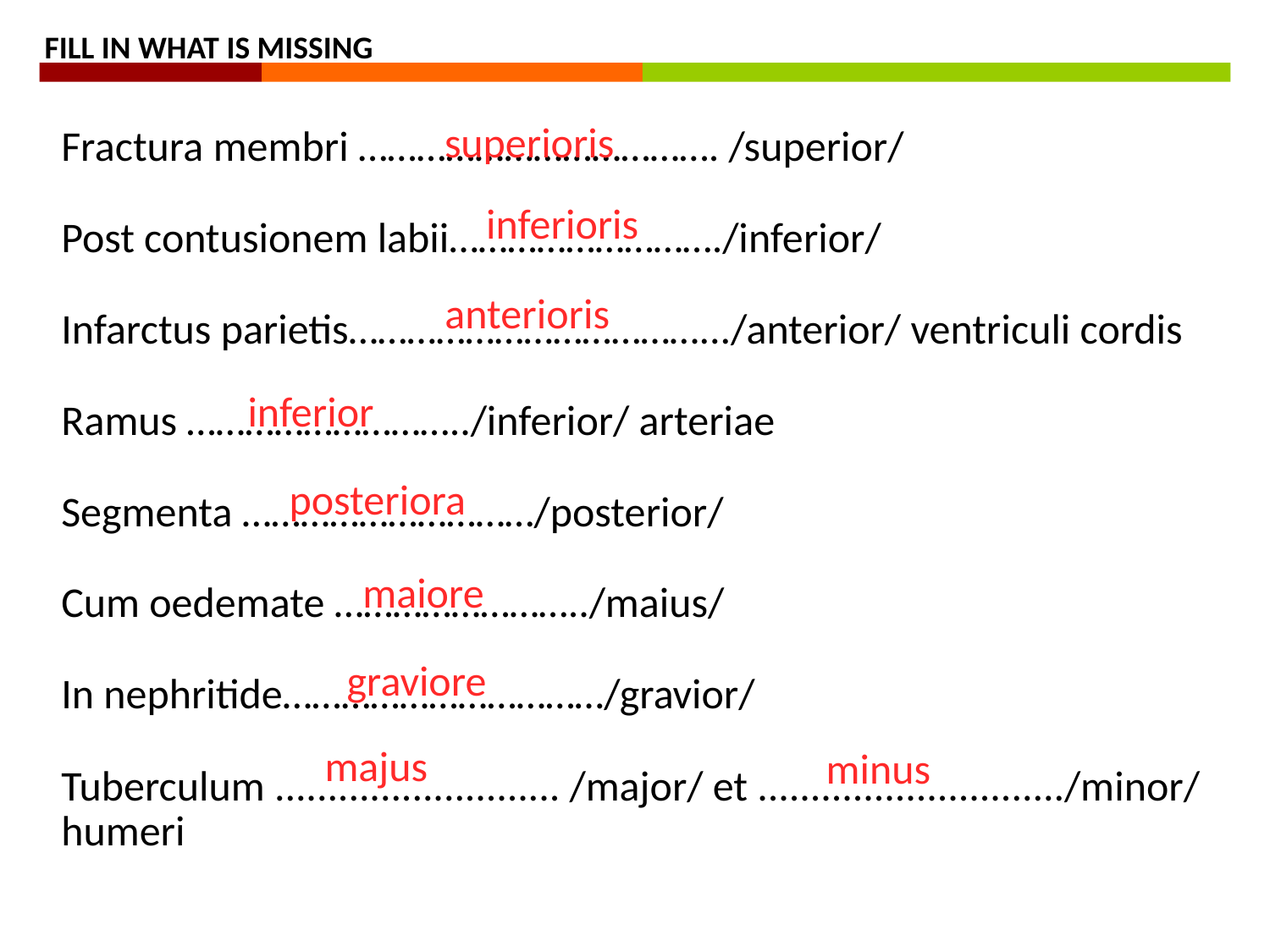

FILL IN WHAT IS MISSING
superioris
Fractura membri ………………………………. /superior/

Post contusionem labii………………………./inferior/

Infarctus parietis……………………………….../anterior/ ventriculi cordis

Ramus ………………………../inferior/ arteriae

Segmenta …………………………/posterior/

Cum oedemate ……………………../maius/

In nephritide……………………………/gravior/

Tuberculum ........................... /major/ et ............................./minor/
humeri
inferioris
anterioris
inferior
posteriora
maiore
graviore
majus
minus